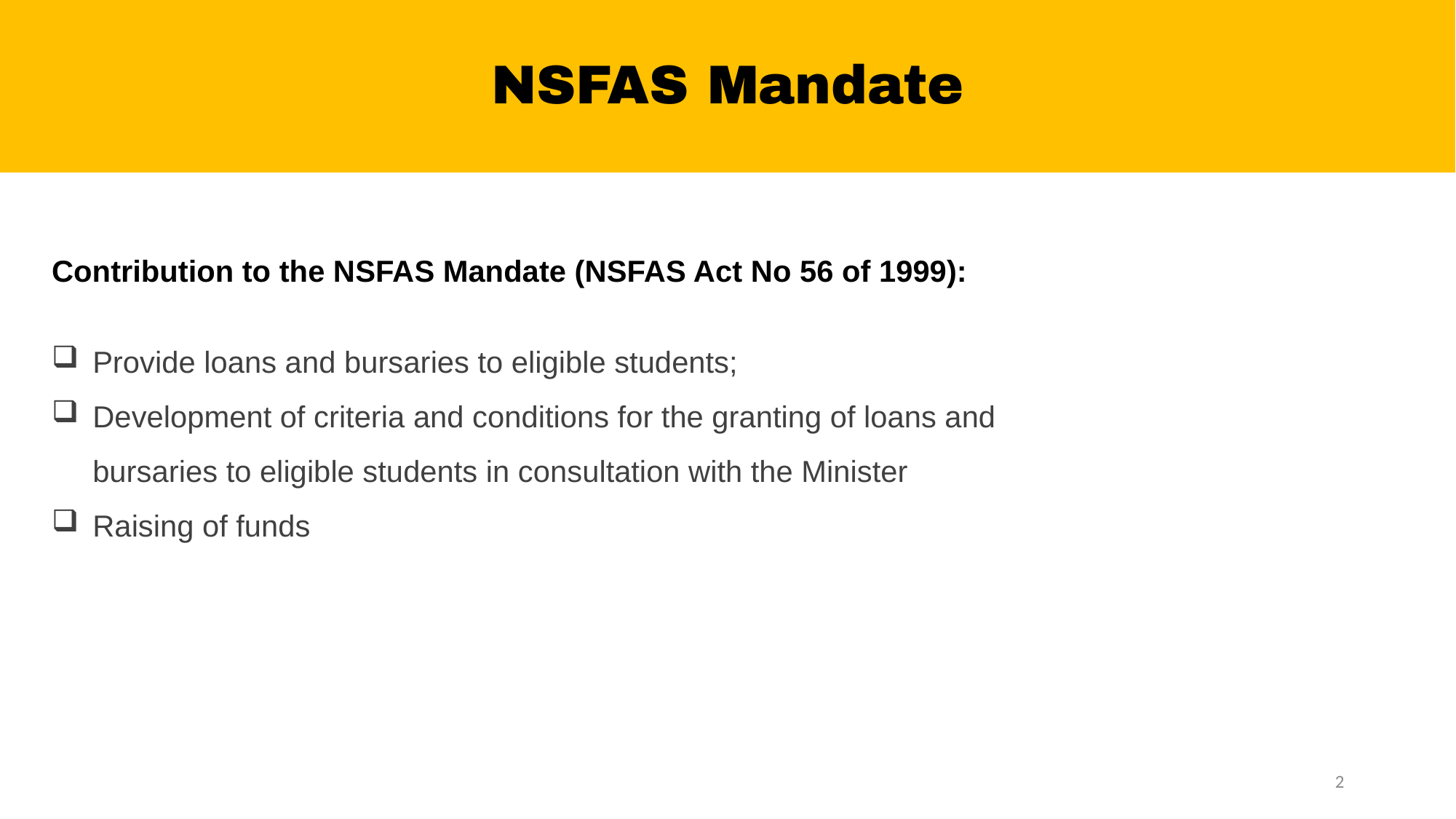

NSFAS Mandate
# BUSINESS OPERATIONS OVERVIEW
Contribution to the NSFAS Mandate (NSFAS Act No 56 of 1999):

Provide loans and bursaries to eligible students;
Development of criteria and conditions for the granting of loans and bursaries to eligible students in consultation with the Minister
Raising of funds

2